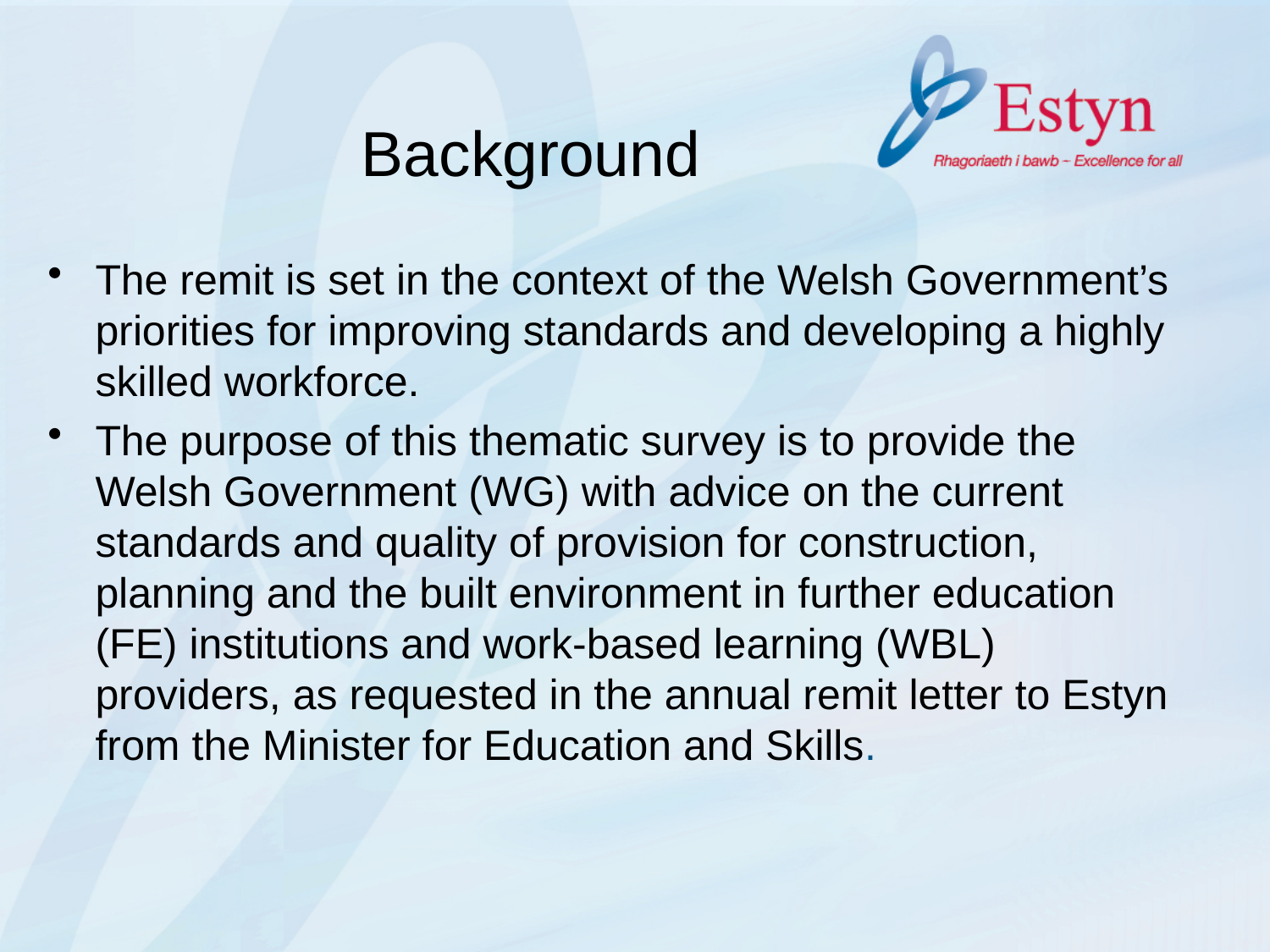

# Background
The remit is set in the context of the Welsh Government’s priorities for improving standards and developing a highly skilled workforce.
The purpose of this thematic survey is to provide the Welsh Government (WG) with advice on the current standards and quality of provision for construction, planning and the built environment in further education (FE) institutions and work-based learning (WBL) providers, as requested in the annual remit letter to Estyn from the Minister for Education and Skills.